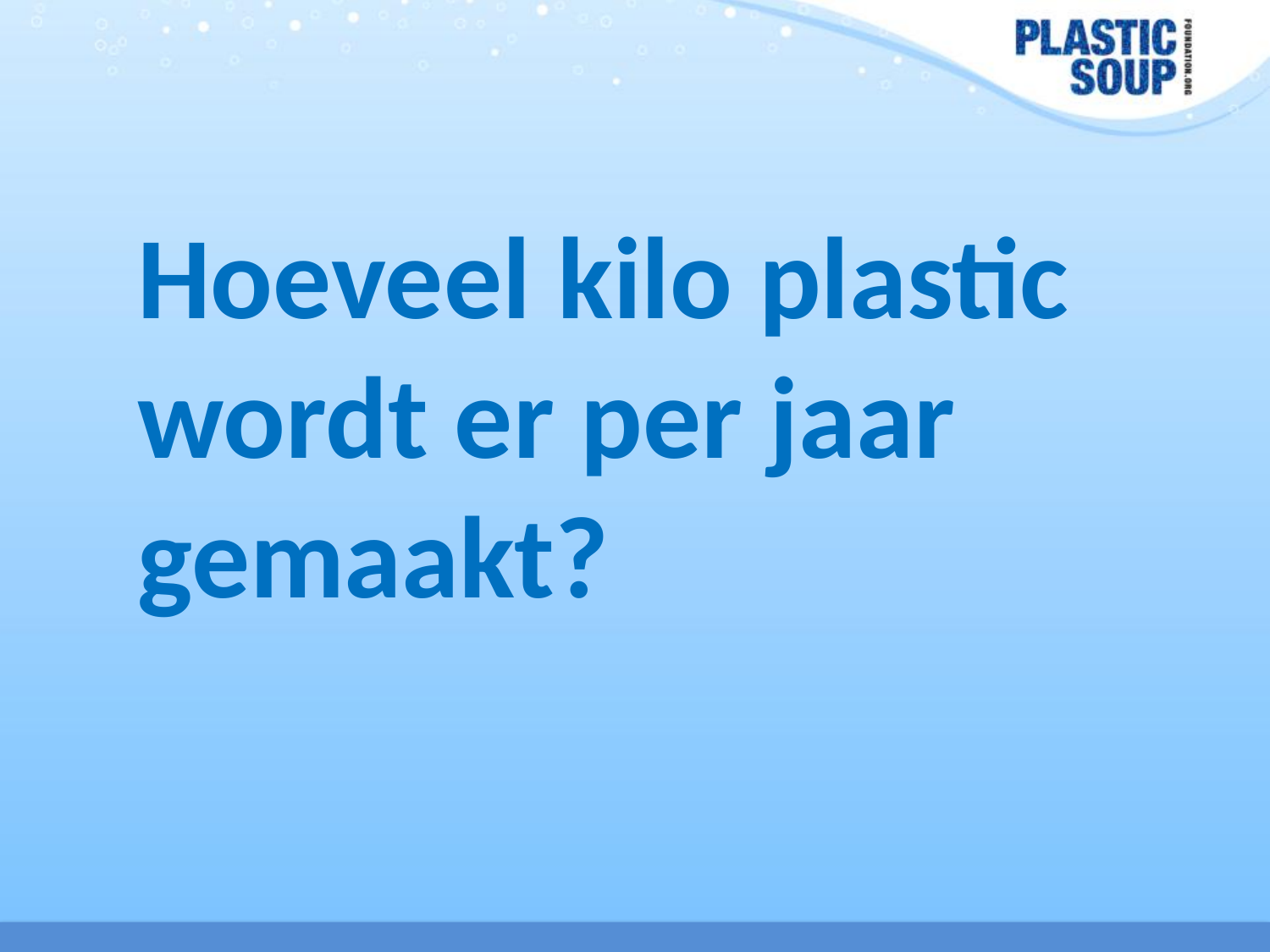

Hoeveel kilo plastic wordt er per jaar gemaakt?